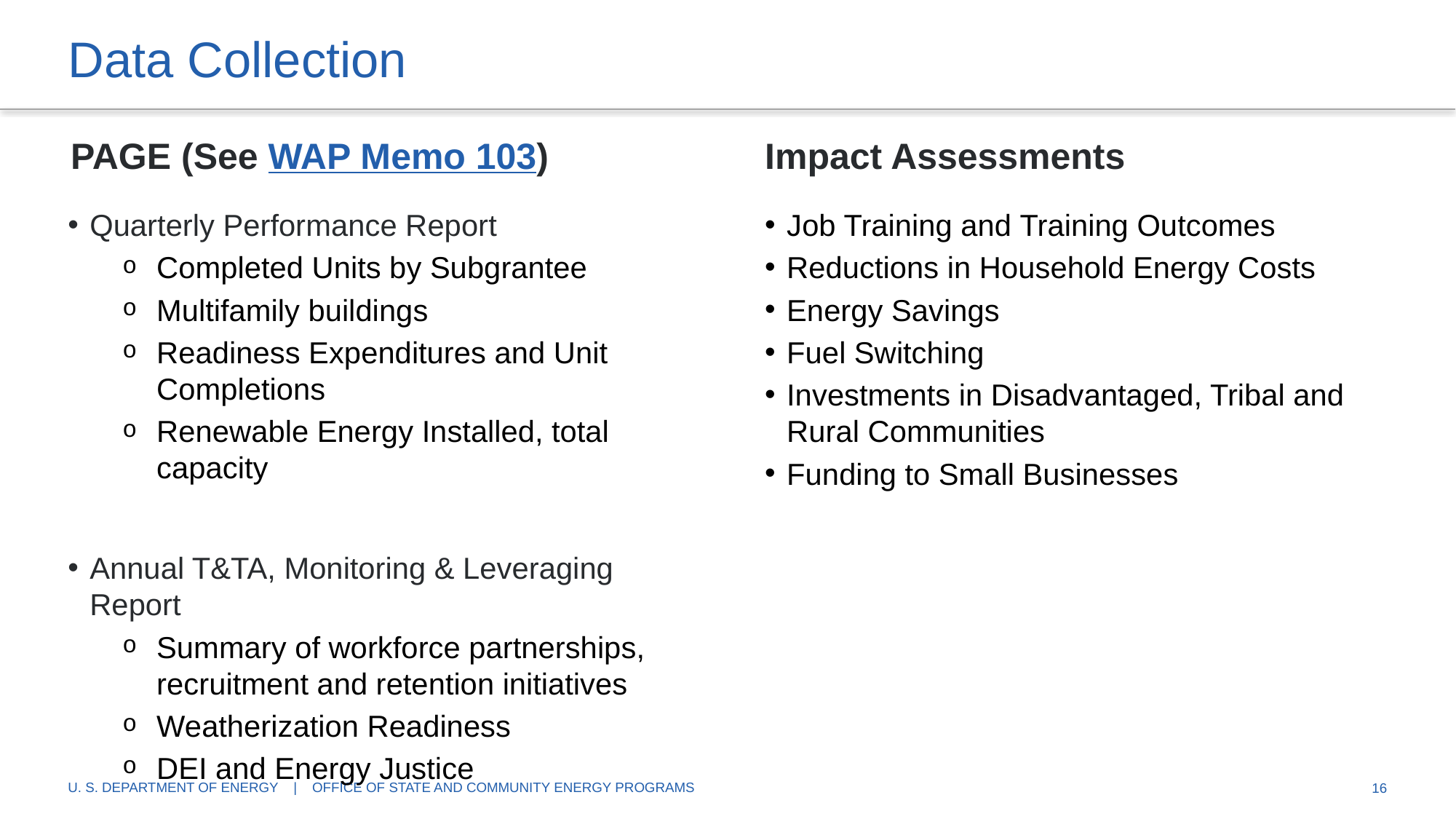

# Data Collection
PAGE (See WAP Memo 103)

Impact Assessments
Quarterly Performance Report
Completed Units by Subgrantee
Multifamily buildings
Readiness Expenditures and Unit Completions
Renewable Energy Installed, total capacity

Annual T&TA, Monitoring & Leveraging Report
Summary of workforce partnerships, recruitment and retention initiatives
Weatherization Readiness
DEI and Energy Justice

Job Training and Training Outcomes
Reductions in Household Energy Costs
Energy Savings
Fuel Switching
Investments in Disadvantaged, Tribal and Rural Communities
Funding to Small Businesses